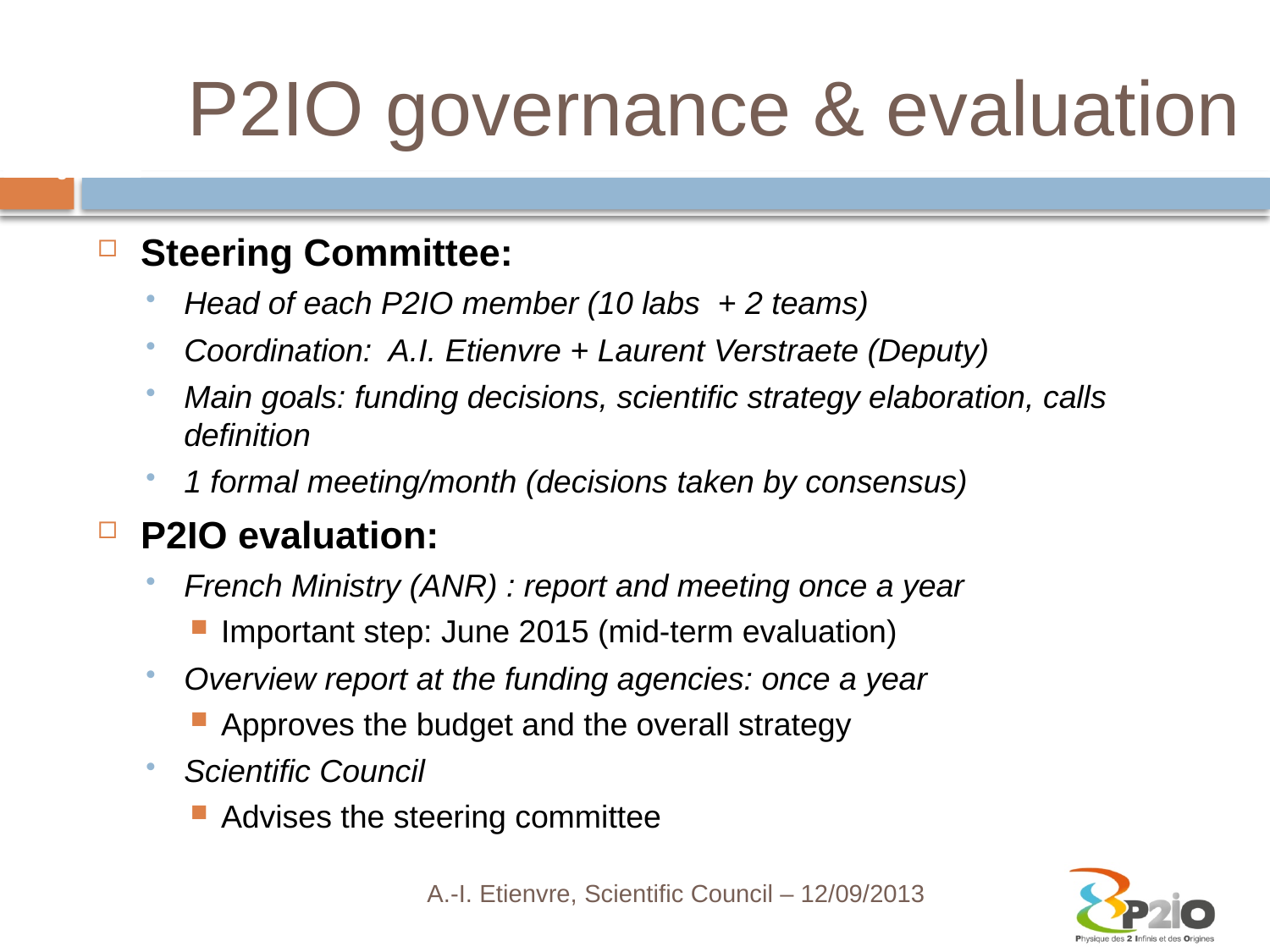

# P2IO governance & evaluation
8
Steering Committee:
Head of each P2IO member (10 labs  + 2 teams)
Coordination:  A.I. Etienvre + Laurent Verstraete (Deputy)
Main goals: funding decisions, scientific strategy elaboration, calls definition
1 formal meeting/month (decisions taken by consensus)
P2IO evaluation:
French Ministry (ANR) : report and meeting once a year
Important step: June 2015 (mid-term evaluation)
Overview report at the funding agencies: once a year
Approves the budget and the overall strategy
Scientific Council
Advises the steering committee

A.-I. Etienvre, Scientific Council – 12/09/2013